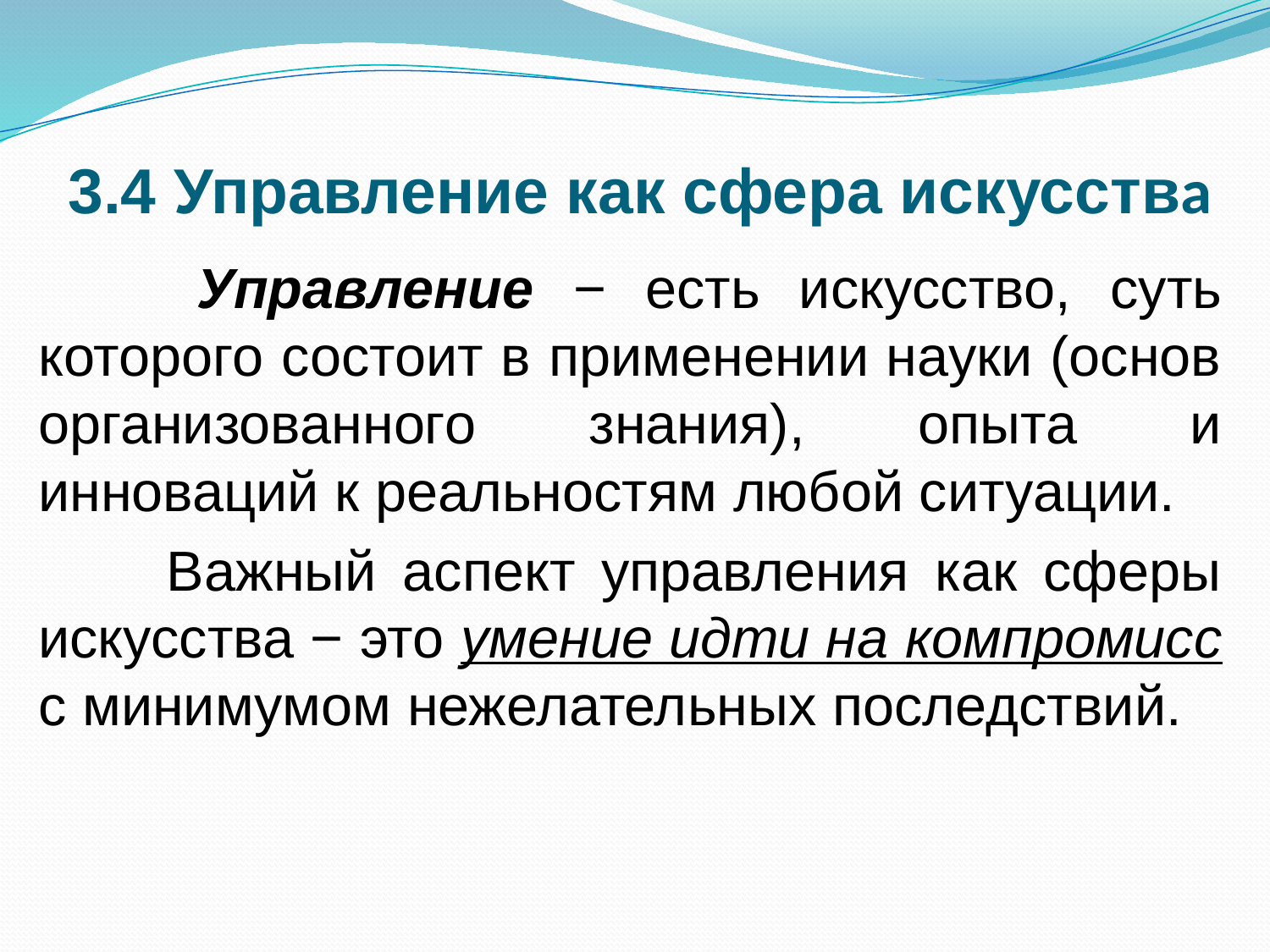

# 3.4 Управление как сфера искусства
   Управление − есть искусство, суть которого состоит в применении науки (основ организованного знания), опыта и инноваций к реальностям любой ситуации.
   Важный аспект управления как сферы искусства − это умение идти на компромисс с минимумом нежелательных последствий.